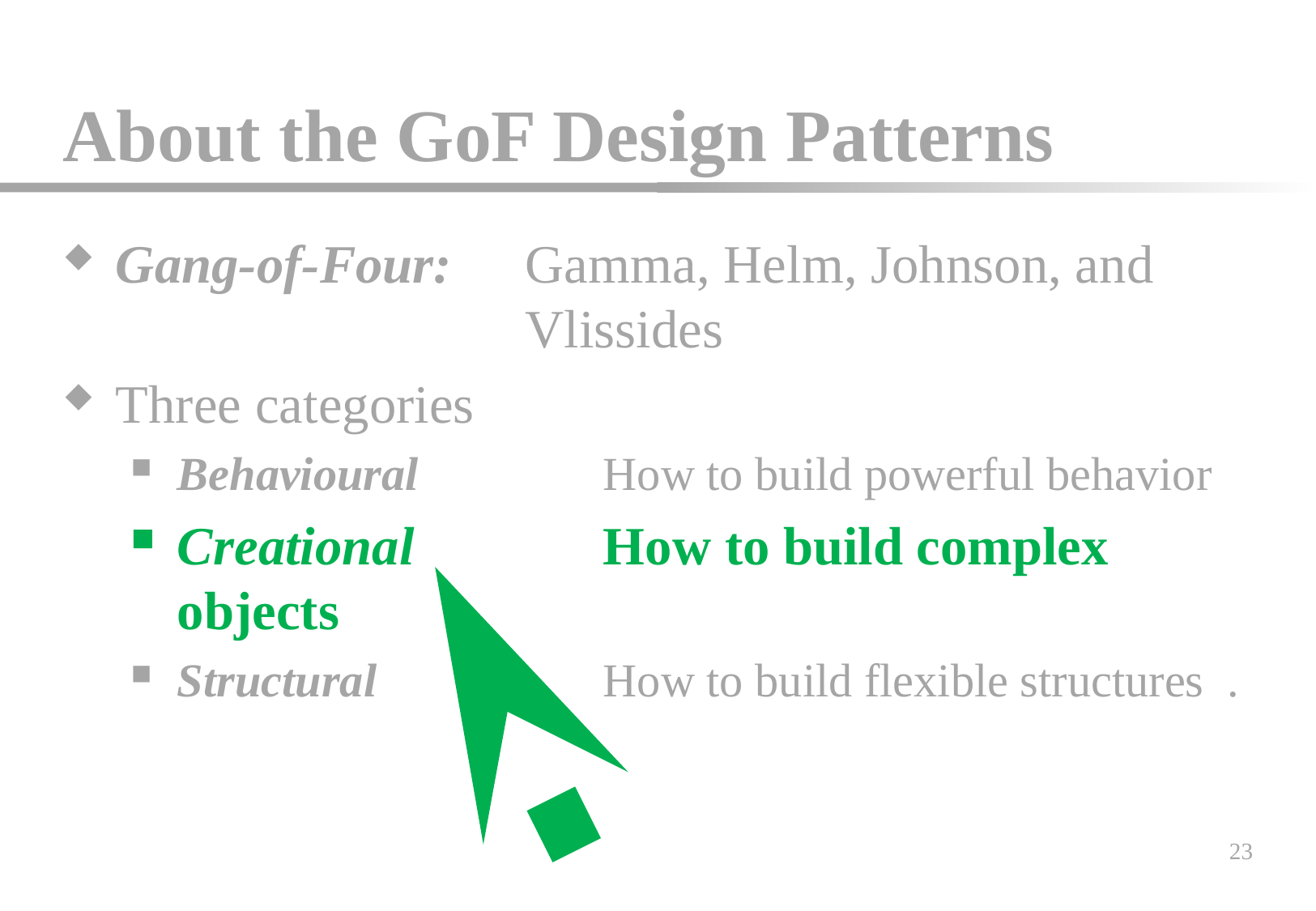

# About the GoF Design Patterns
Gang-of-Four:	Gamma, Helm, Johnson, and 		Vlissides
Three categories
Behavioural	How to build powerful behavior
Creational	How to build complex objects
Structural	How to build flexible structures  .

23